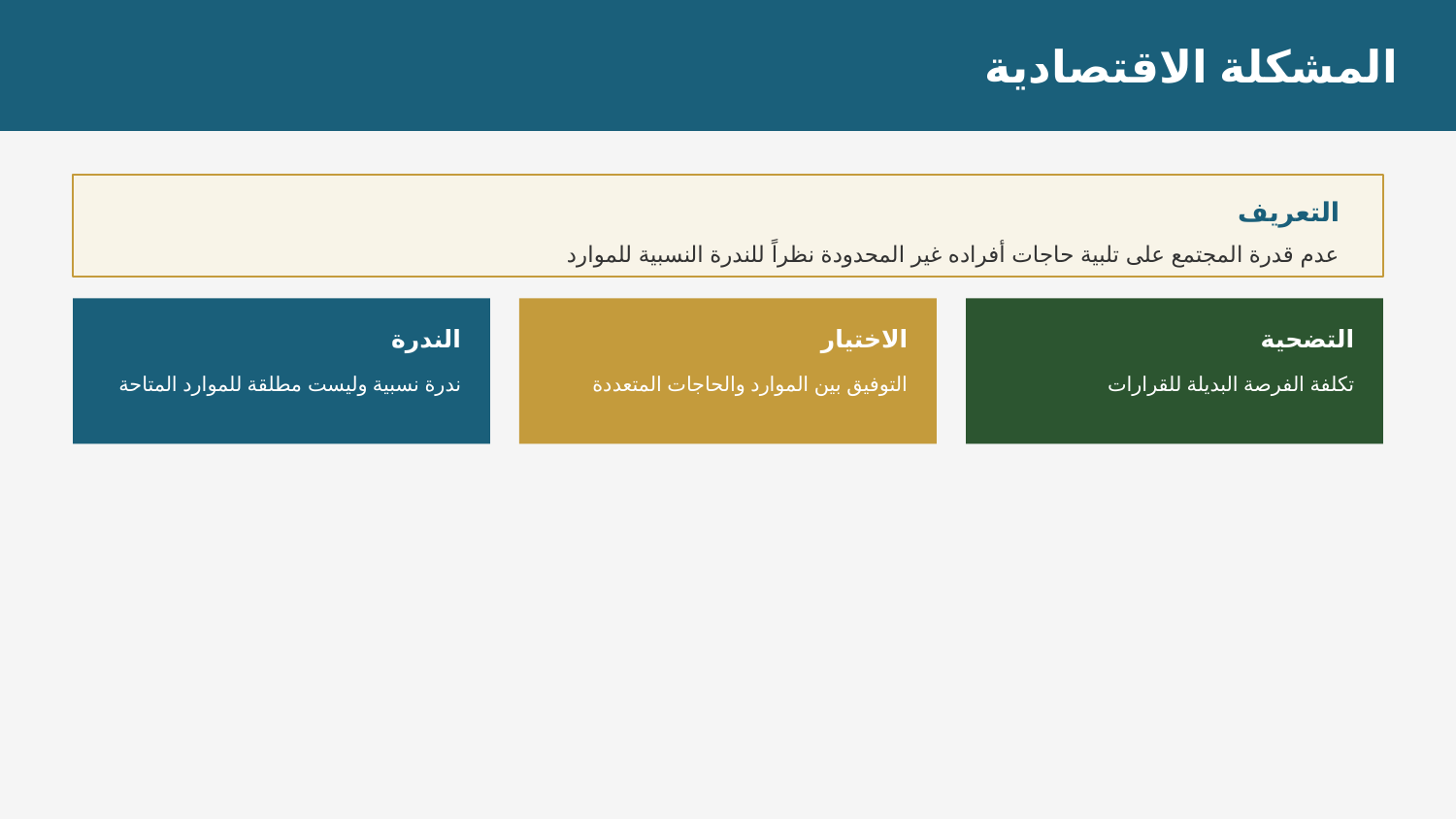

المشكلة الاقتصادية

التعريف
عدم قدرة المجتمع على تلبية حاجات أفراده غير المحدودة نظراً للندرة النسبية للموارد

الندرة
الاختيار
التضحية
ندرة نسبية وليست مطلقة للموارد المتاحة
التوفيق بين الموارد والحاجات المتعددة
تكلفة الفرصة البديلة للقرارات